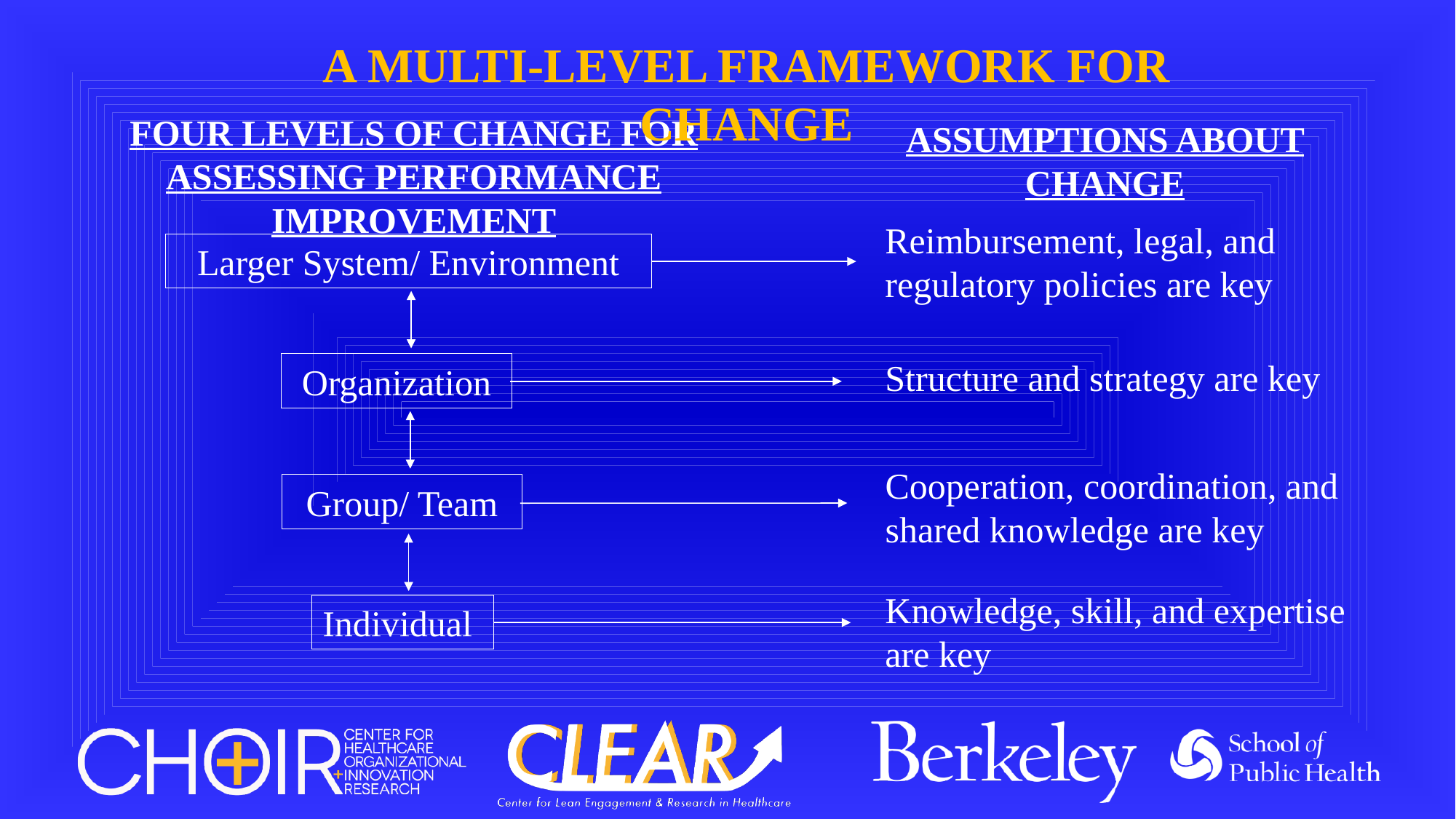

A Multi-Level Framework for Change
Four Levels of Change for Assessing Performance Improvement
Assumptions About Change
Reimbursement, legal, and regulatory policies are key
Larger System/ Environment
Structure and strategy are key
Organization
Cooperation, coordination, and shared knowledge are key
Group/ Team
Knowledge, skill, and expertise
are key
Individual